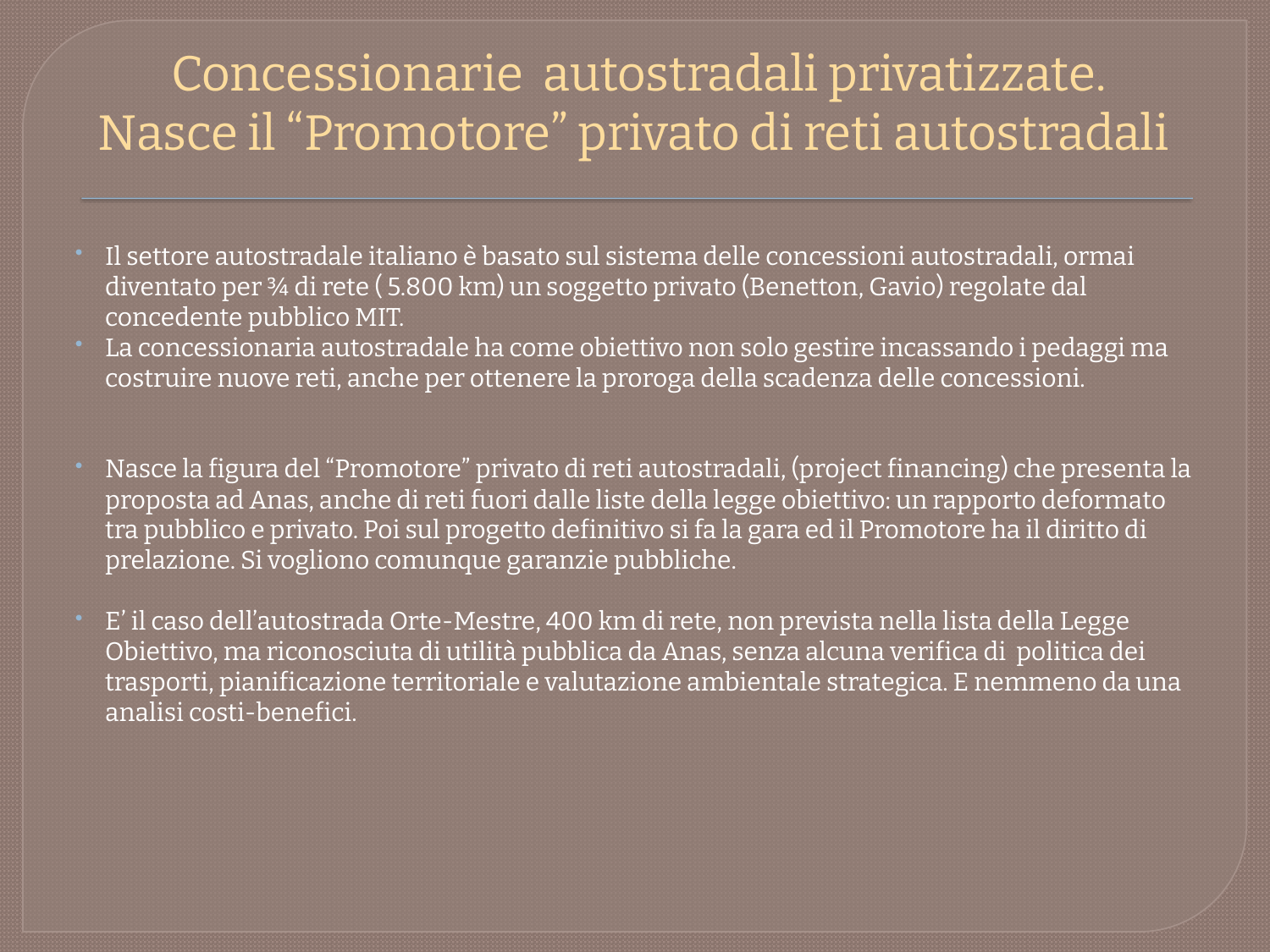

# Concessionarie  autostradali privatizzate. Nasce il “Promotore” privato di reti autostradali

Il settore autostradale italiano è basato sul sistema delle concessioni autostradali, ormai diventato per ¾ di rete ( 5.800 km) un soggetto privato (Benetton, Gavio) regolate dal concedente pubblico MIT.
La concessionaria autostradale ha come obiettivo non solo gestire incassando i pedaggi ma costruire nuove reti, anche per ottenere la proroga della scadenza delle concessioni.

Nasce la figura del “Promotore” privato di reti autostradali, (project financing) che presenta la proposta ad Anas, anche di reti fuori dalle liste della legge obiettivo: un rapporto deformato tra pubblico e privato. Poi sul progetto definitivo si fa la gara ed il Promotore ha il diritto di prelazione. Si vogliono comunque garanzie pubbliche.

E’ il caso dell’autostrada Orte-Mestre, 400 km di rete, non prevista nella lista della Legge Obiettivo, ma riconosciuta di utilità pubblica da Anas, senza alcuna verifica di  politica dei trasporti, pianificazione territoriale e valutazione ambientale strategica. E nemmeno da una analisi costi-benefici.